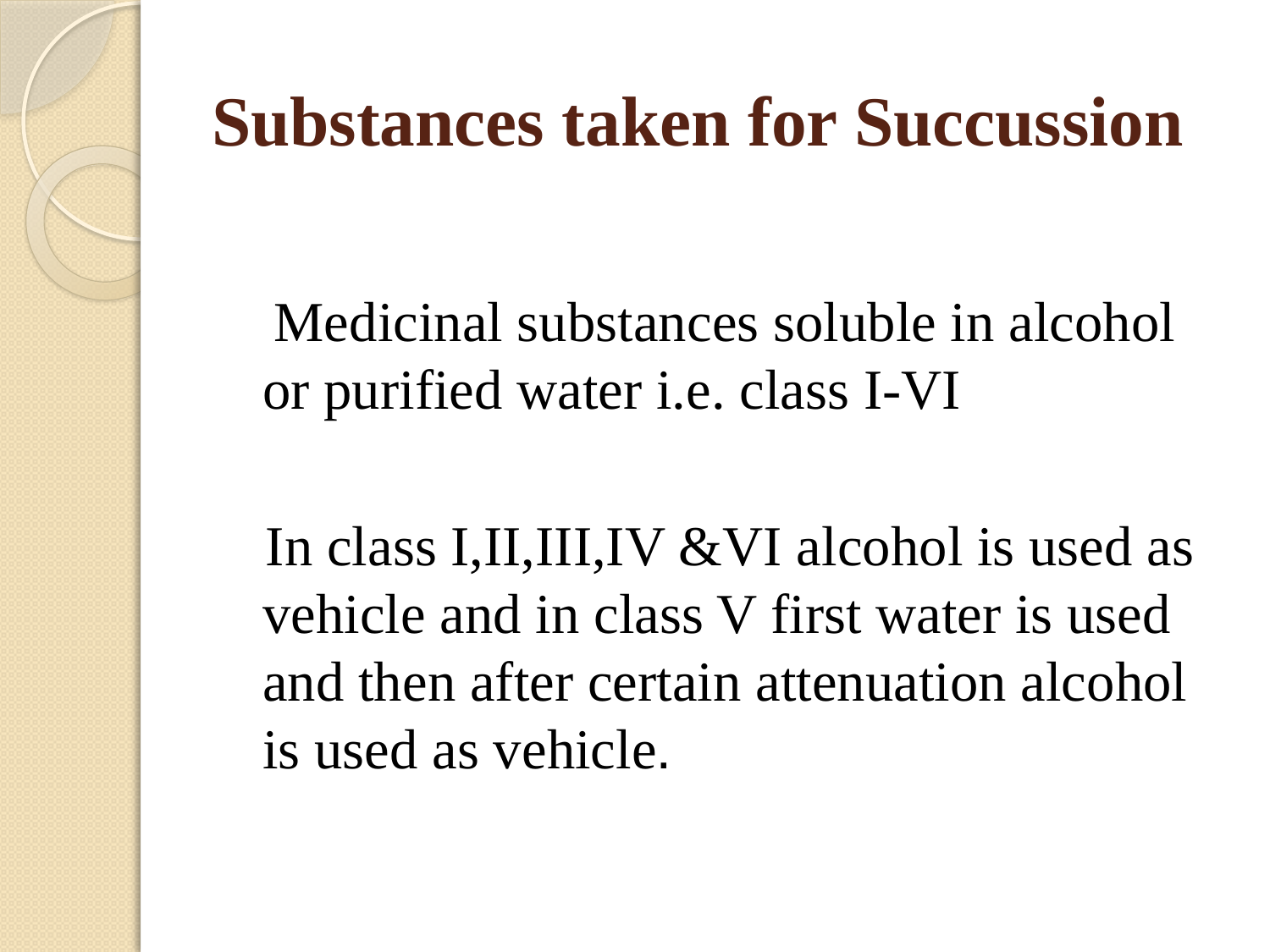

# Substances taken for Succussion

   Medicinal substances soluble in alcohol or purified water i.e. class I-VI

   In class I,II,III,IV &VI alcohol is used as vehicle and in class V first water is used and then after certain attenuation alcohol is used as vehicle.